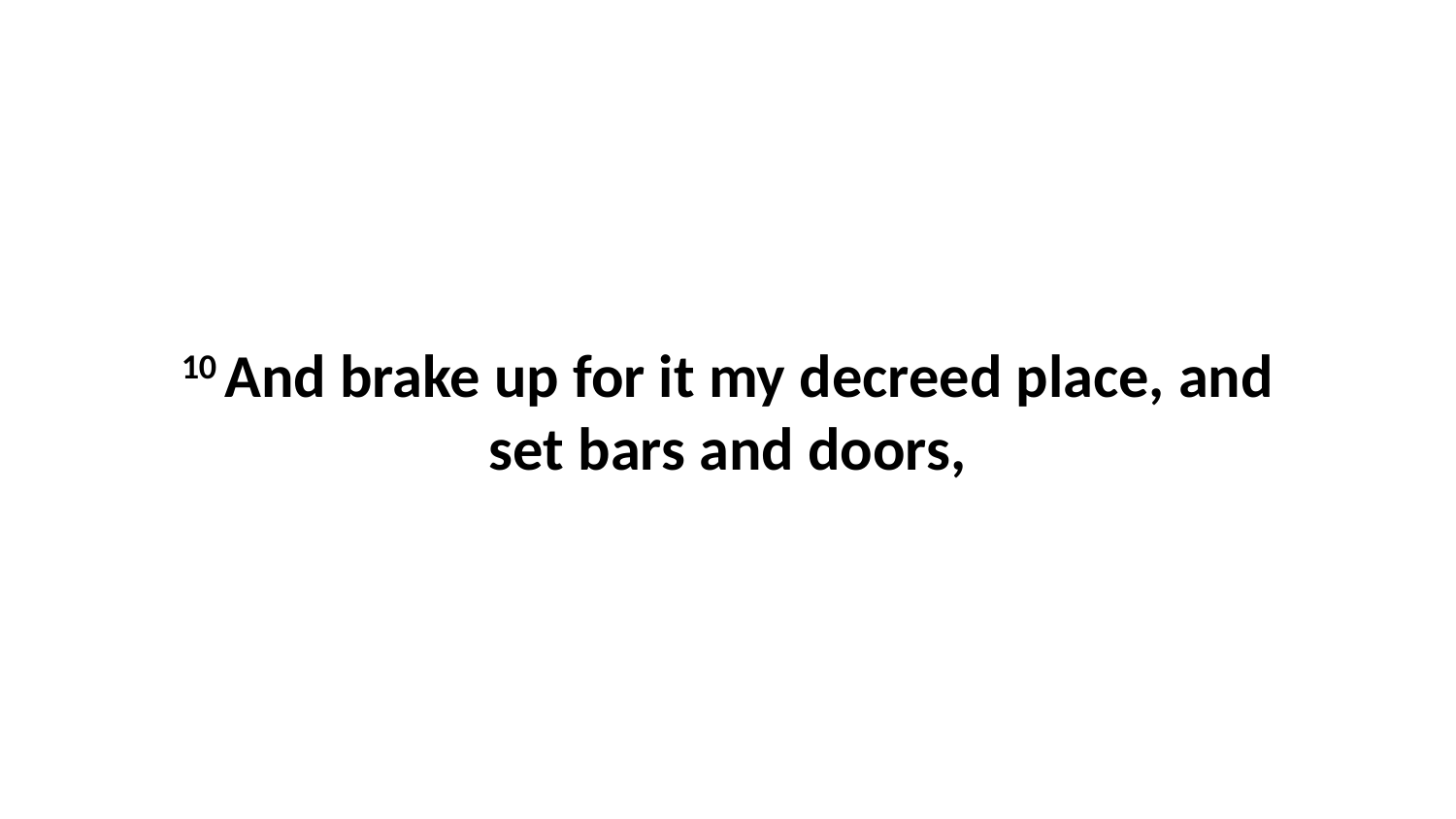

10 And brake up for it my decreed place, and set bars and doors,